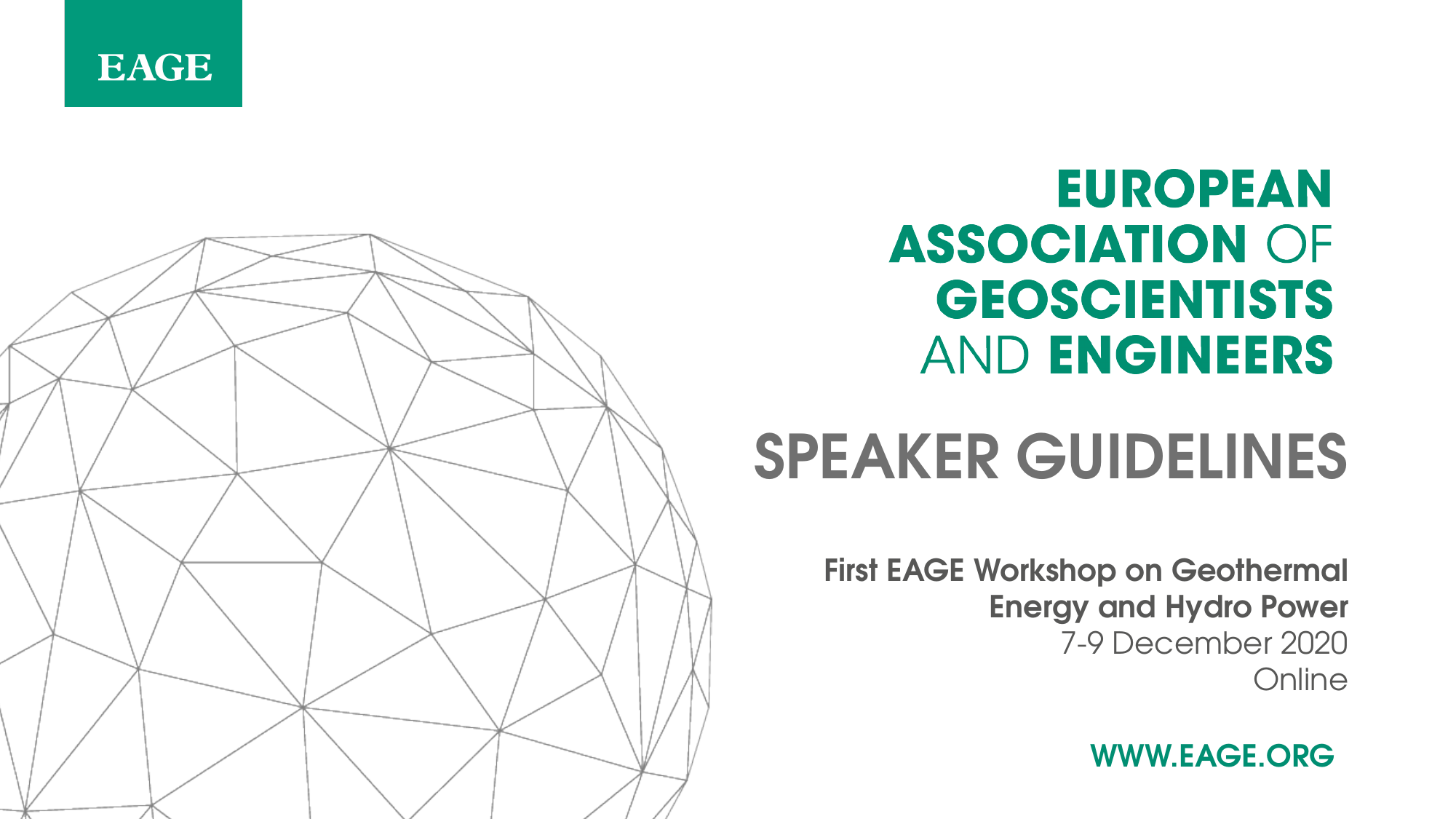

SPEAKER GUIDELINES

First EAGE Workshop on Geothermal Energy and Hydro Power
7-9 December 2020
Online